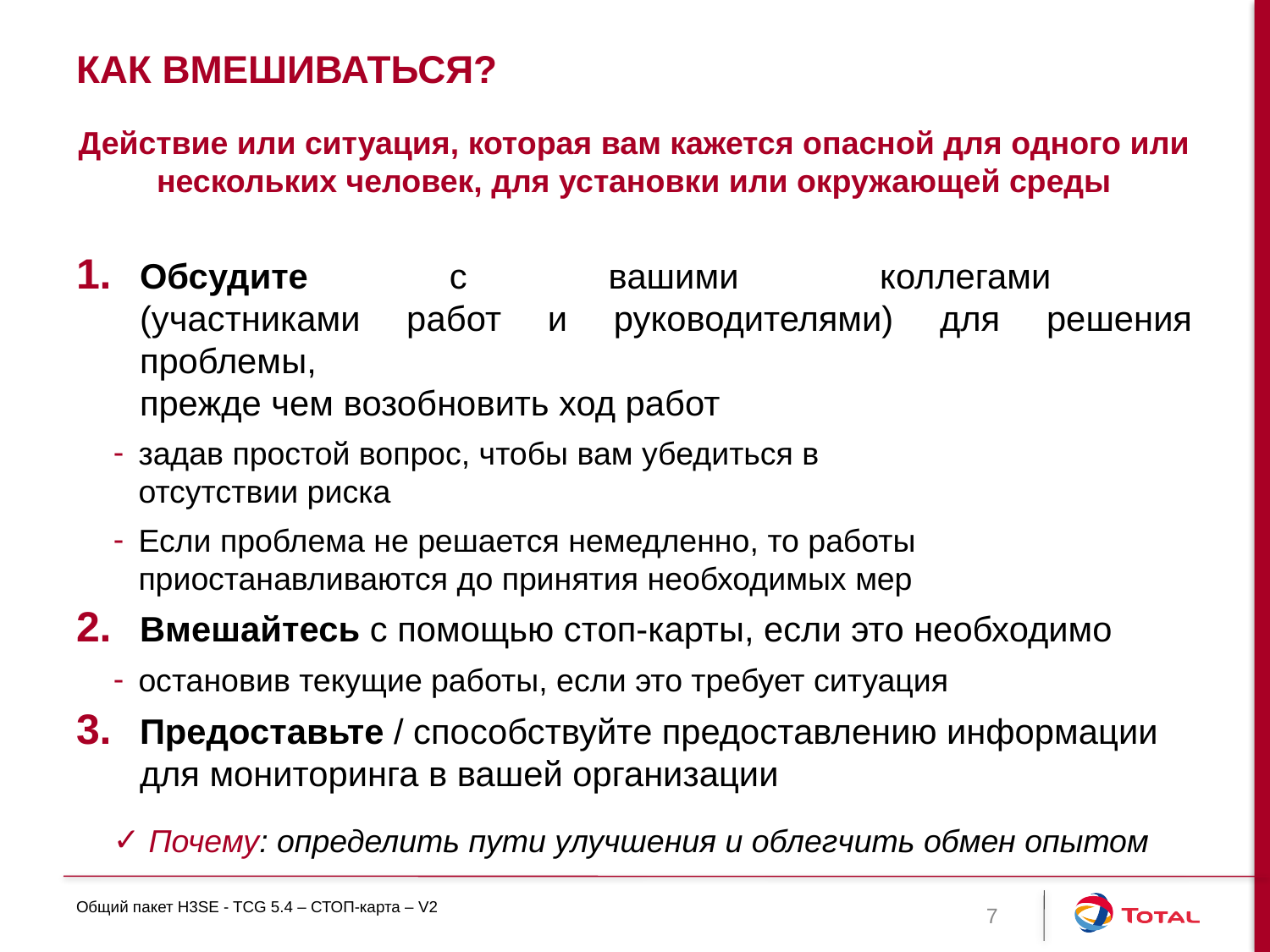

# Как вмешиваться?
Действие или ситуация, которая вам кажется опасной для одного или нескольких человек, для установки или окружающей среды

Обсудите с вашими коллегами
(участниками работ и руководителями) для решения проблемы,
прежде чем возобновить ход работ
задав простой вопрос, чтобы вам убедиться в
отсутствии риска
Если проблема не решается немедленно, то работы
приостанавливаются до принятия необходимых мер
Вмешайтесь с помощью стоп-карты, если это необходимо
остановив текущие работы, если это требует ситуация
Предоставьте / способствуйте предоставлению информации для мониторинга в вашей организации

 Почему: определить пути улучшения и облегчить обмен опытом
Общий пакет H3SE - TCG 5.4 – СТОП-карта – V2
7